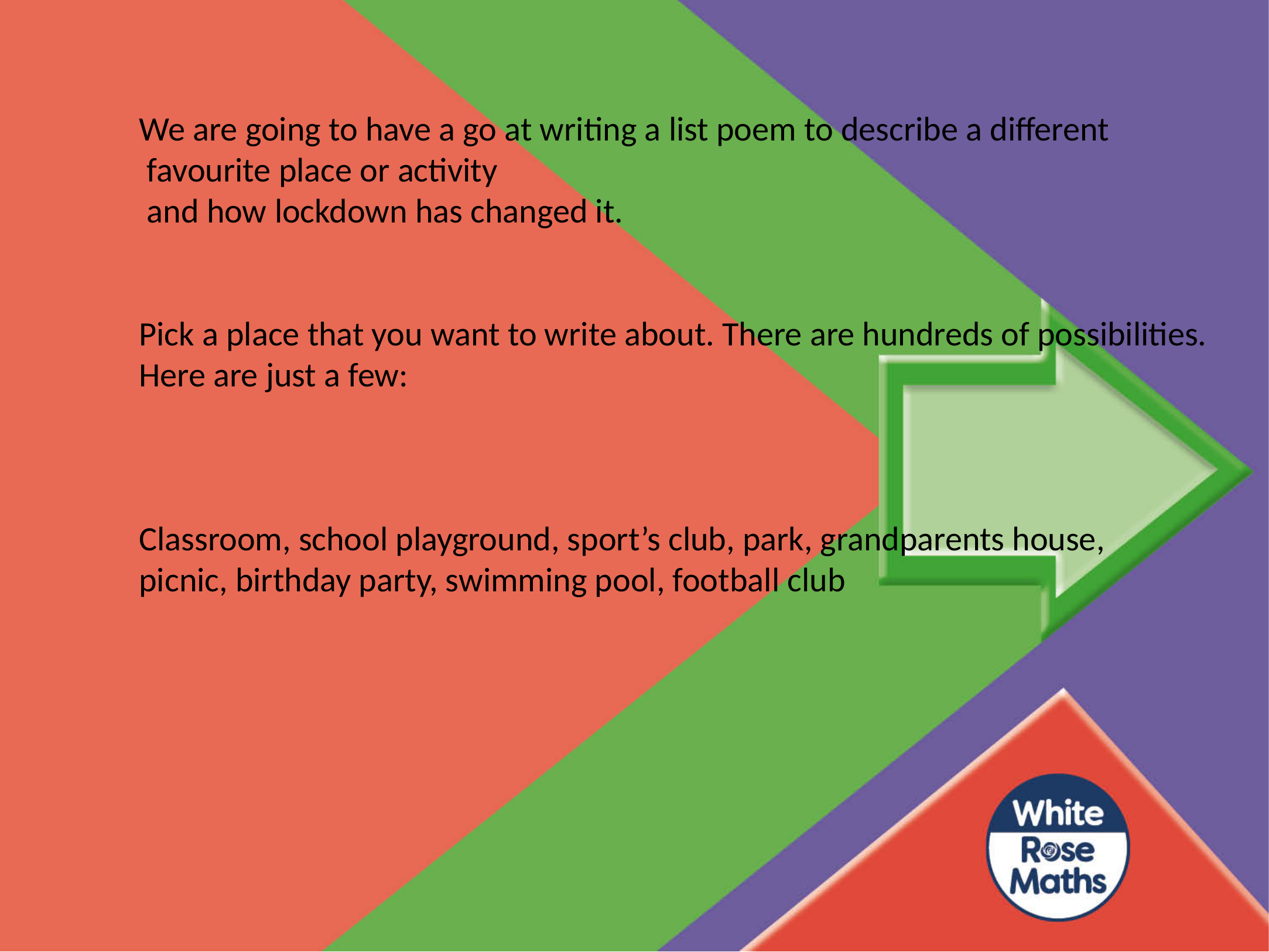

We are going to have a go at writing a list poem to describe a different
 favourite place or activity
 and how lockdown has changed it.

Pick a place that you want to write about. There are hundreds of possibilities.
Here are just a few:

Classroom, school playground, sport’s club, park, grandparents house,
picnic, birthday party, swimming pool, football club